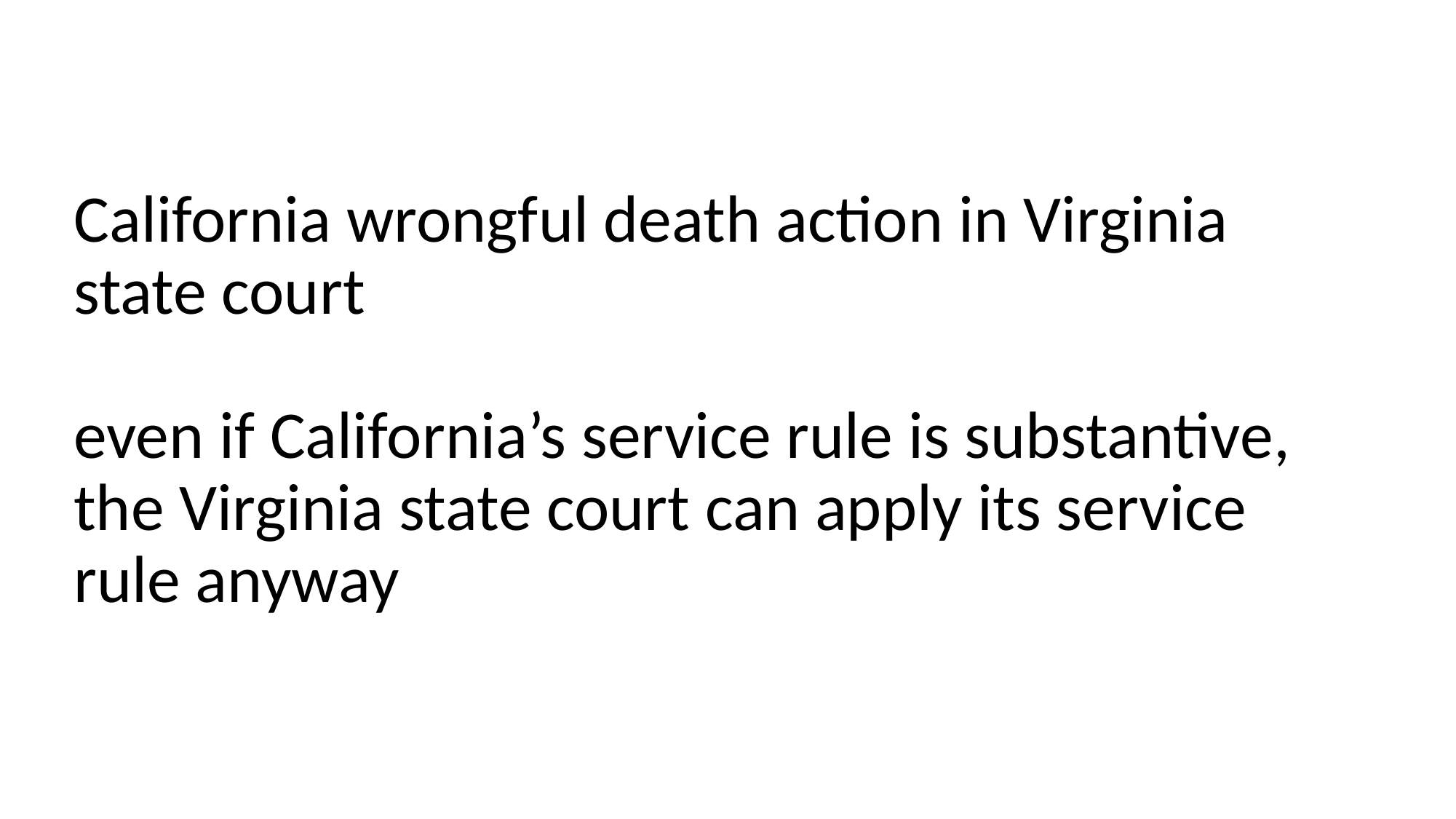

# California wrongful death action in Virginia state court even if California’s service rule is substantive, the Virginia state court can apply its service rule anyway